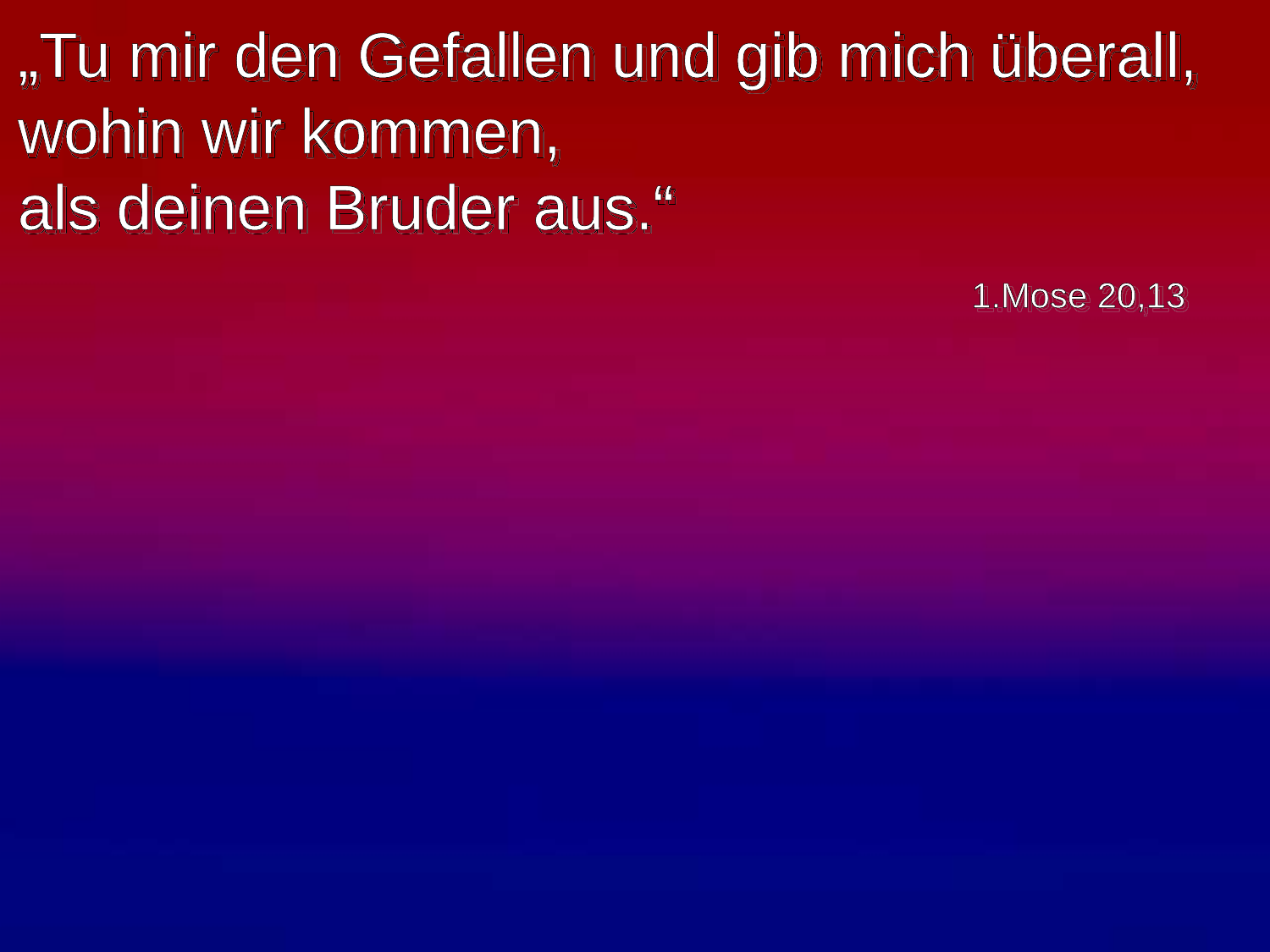

# „Tu mir den Gefallen und gib mich überall, wohin wir kommen, als deinen Bruder aus.“
1.Mose 20,13